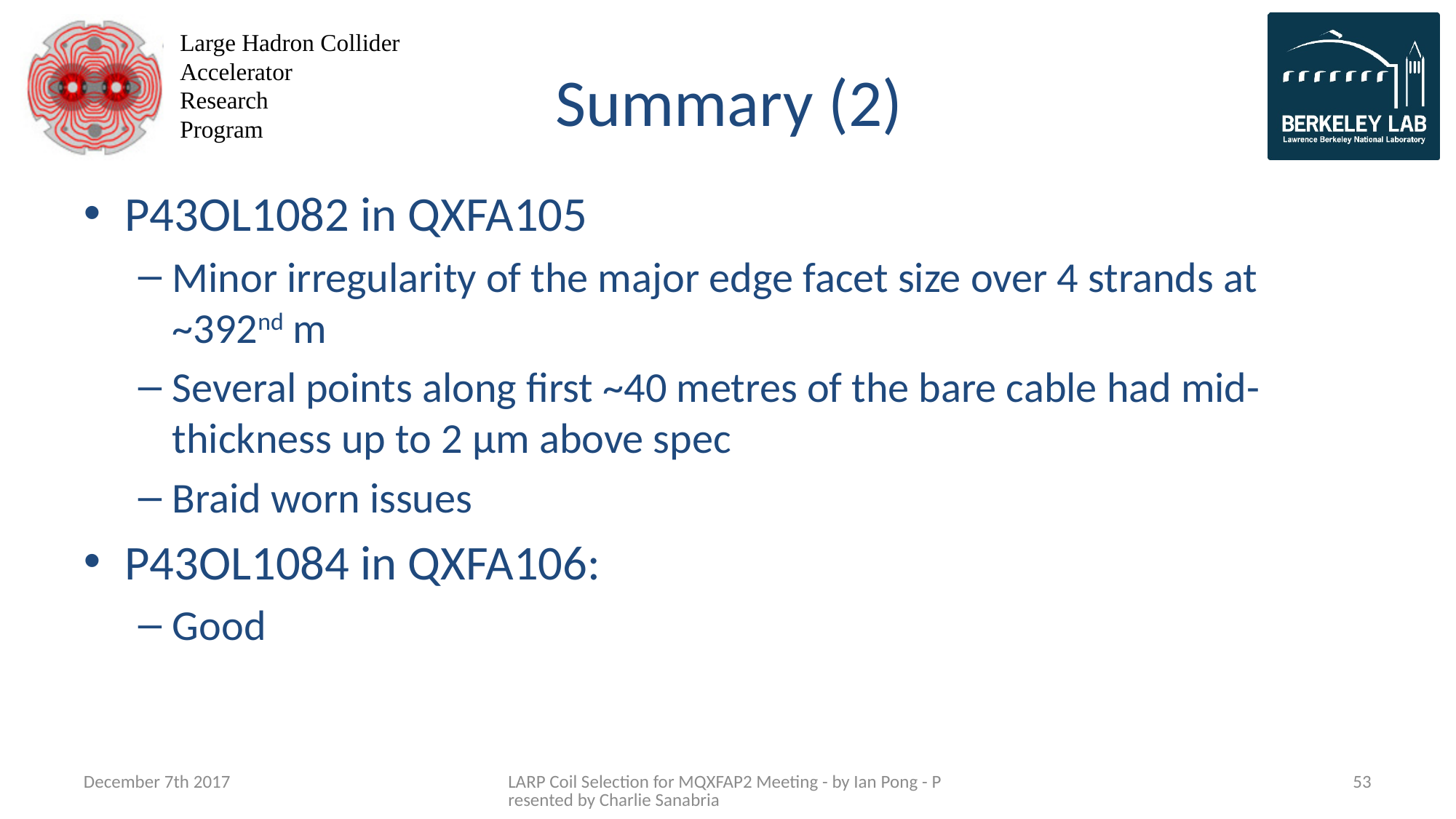

# Summary (2)
P43OL1082 in QXFA105
Minor irregularity of the major edge facet size over 4 strands at ~392nd m
Several points along first ~40 metres of the bare cable had mid-thickness up to 2 µm above spec
Braid worn issues
P43OL1084 in QXFA106:
Good

December 7th 2017
LARP Coil Selection for MQXFAP2 Meeting - by Ian Pong - Presented by Charlie Sanabria
53